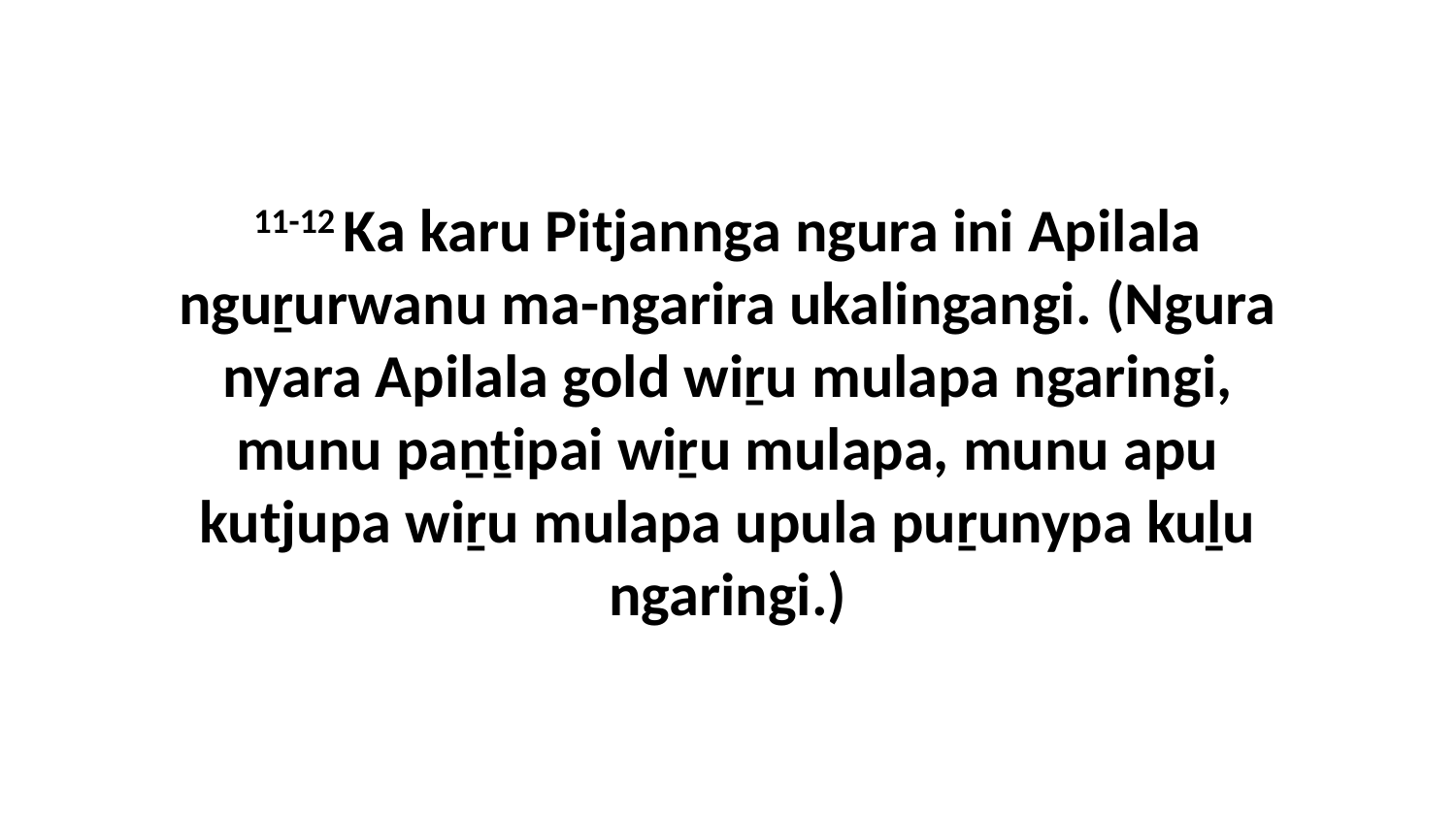

11-12 Ka karu Pitjannga ngura ini Apilala nguṟurwanu ma-ngarira ukalingangi. (Ngura nyara Apilala gold wiṟu mulapa ngaringi, munu paṉṯipai wiṟu mulapa, munu apu kutjupa wiṟu mulapa upula puṟunypa kuḻu ngaringi.)